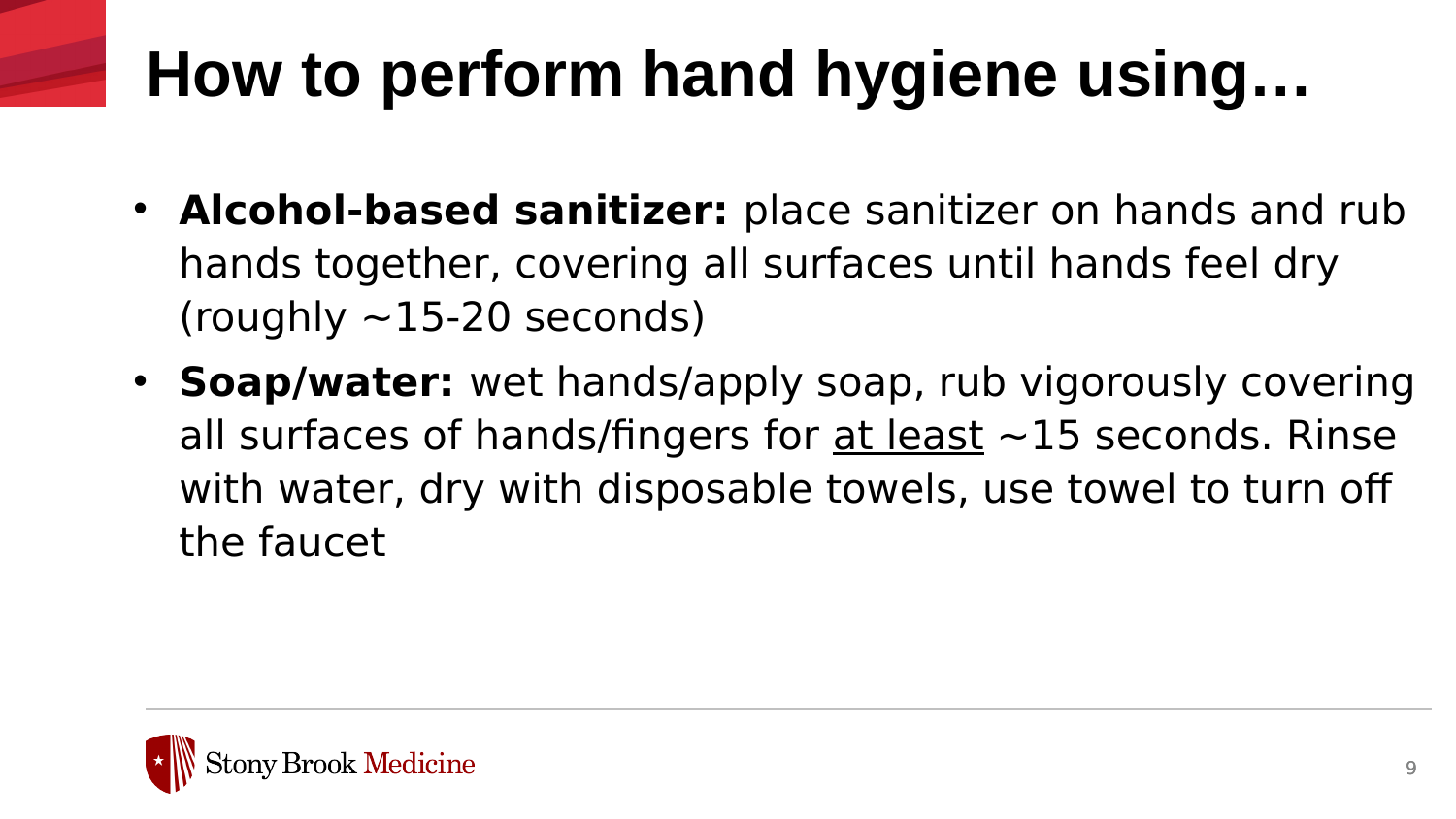

# How to perform hand hygiene using…
Alcohol-based sanitizer: place sanitizer on hands and rub hands together, covering all surfaces until hands feel dry (roughly ~15-20 seconds)
Soap/water: wet hands/apply soap, rub vigorously covering all surfaces of hands/fingers for at least ~15 seconds. Rinse with water, dry with disposable towels, use towel to turn off the faucet